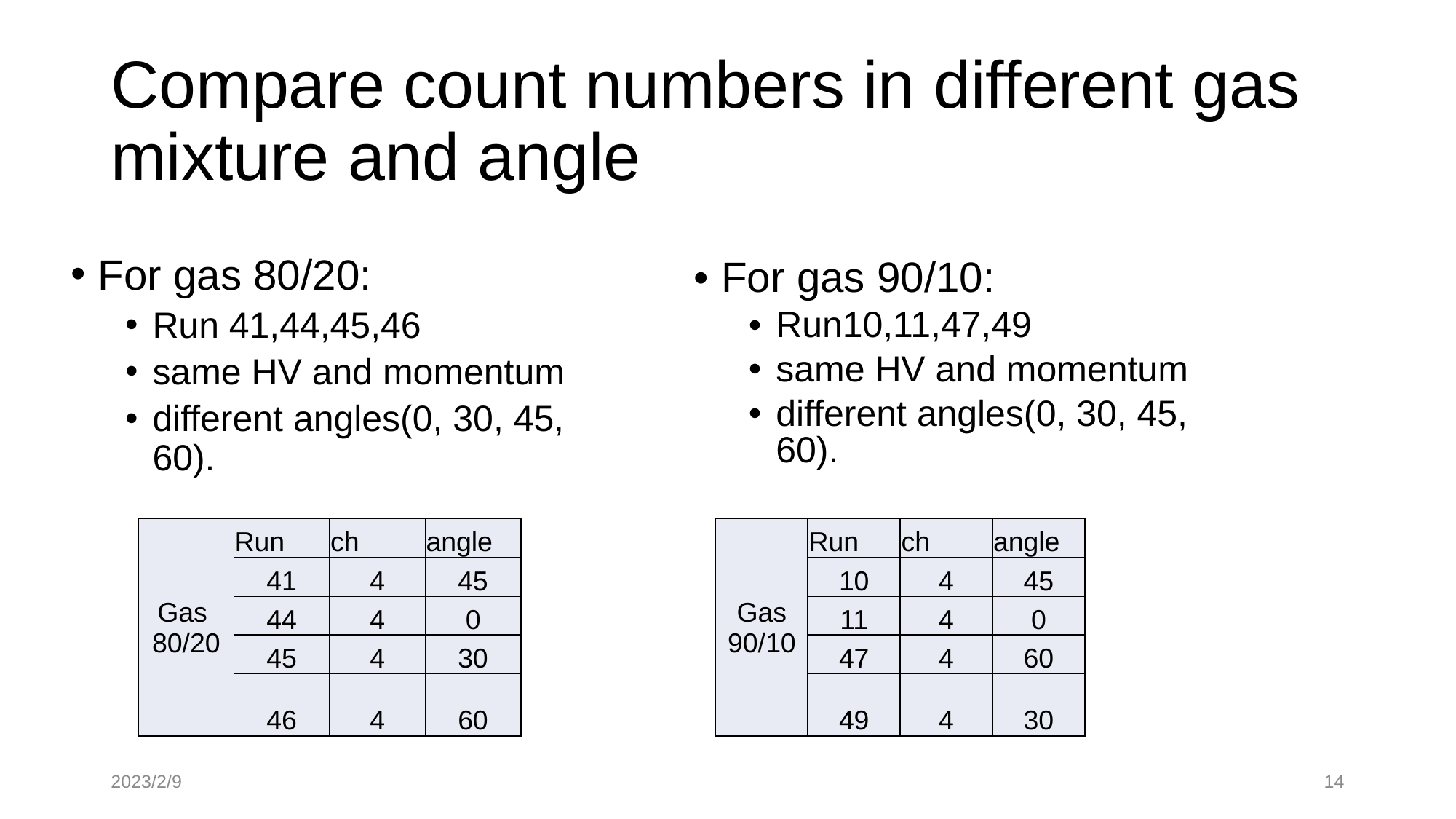

# Compare count numbers in different gas mixture and angle
For gas 80/20:
Run 41,44,45,46
same HV and momentum
different angles(0, 30, 45, 60).
For gas 90/10:
Run10,11,47,49
same HV and momentum
different angles(0, 30, 45, 60).
| Gas 80/20 | Run | ch | angle |
| --- | --- | --- | --- |
|  | 41 | 4 | 45 |
|  | 44 | 4 | 0 |
|  | 45 | 4 | 30 |
|  | 46 | 4 | 60 |
| Gas 90/10 | Run | ch | angle |
| --- | --- | --- | --- |
|  | 10 | 4 | 45 |
|  | 11 | 4 | 0 |
|  | 47 | 4 | 60 |
|  | 49 | 4 | 30 |
2023/2/9
14